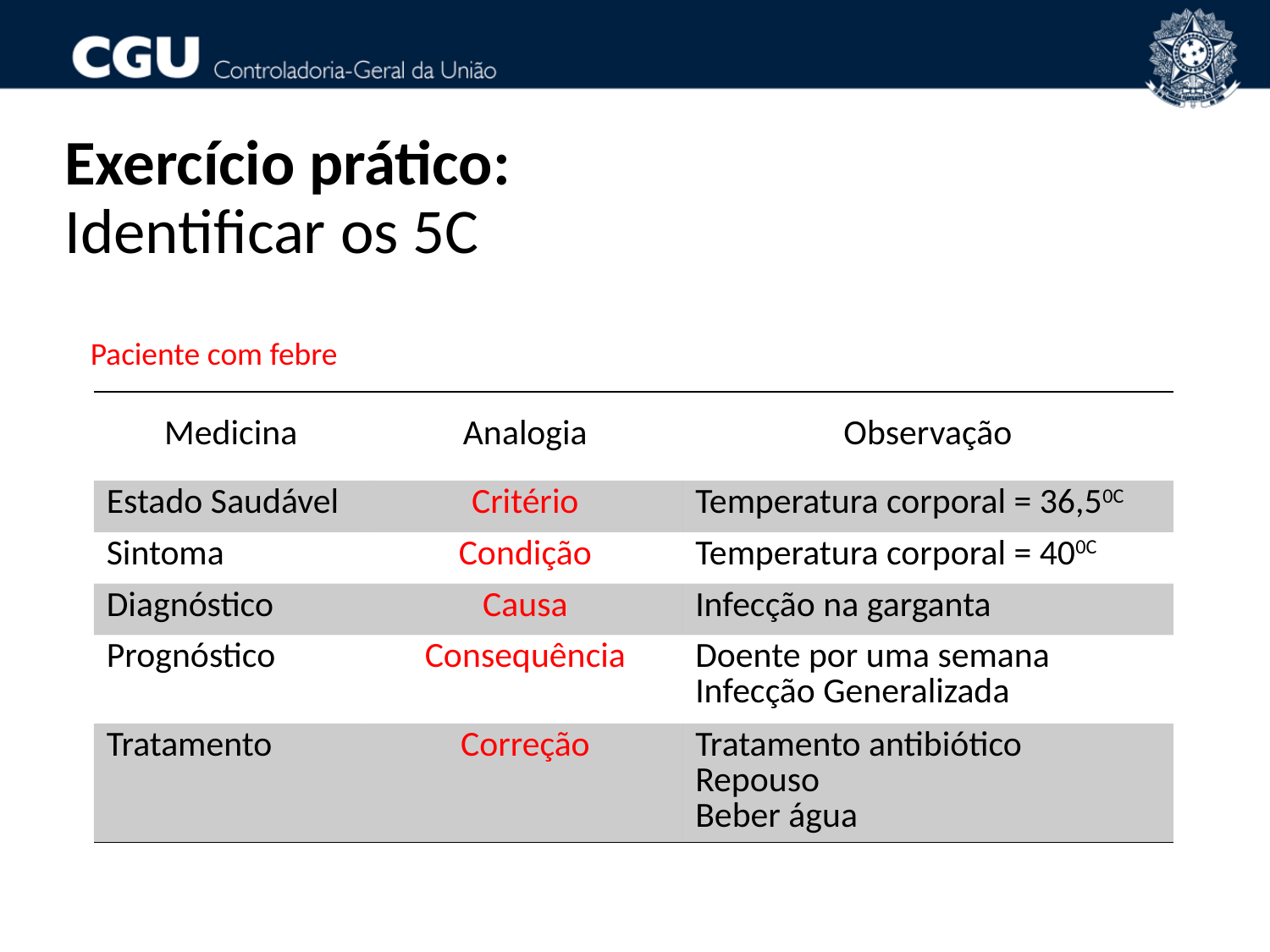

Exercício prático:
Identificar os 5C
Paciente com febre
| Medicina | Analogia | Observação |
| --- | --- | --- |
| Estado Saudável | Critério | Temperatura corporal = 36,50C |
| Sintoma | Condição | Temperatura corporal = 400C |
| Diagnóstico | Causa | Infecção na garganta |
| Prognóstico | Consequência | Doente por uma semana Infecção Generalizada |
| Tratamento | Correção | Tratamento antibiótico Repouso Beber água |